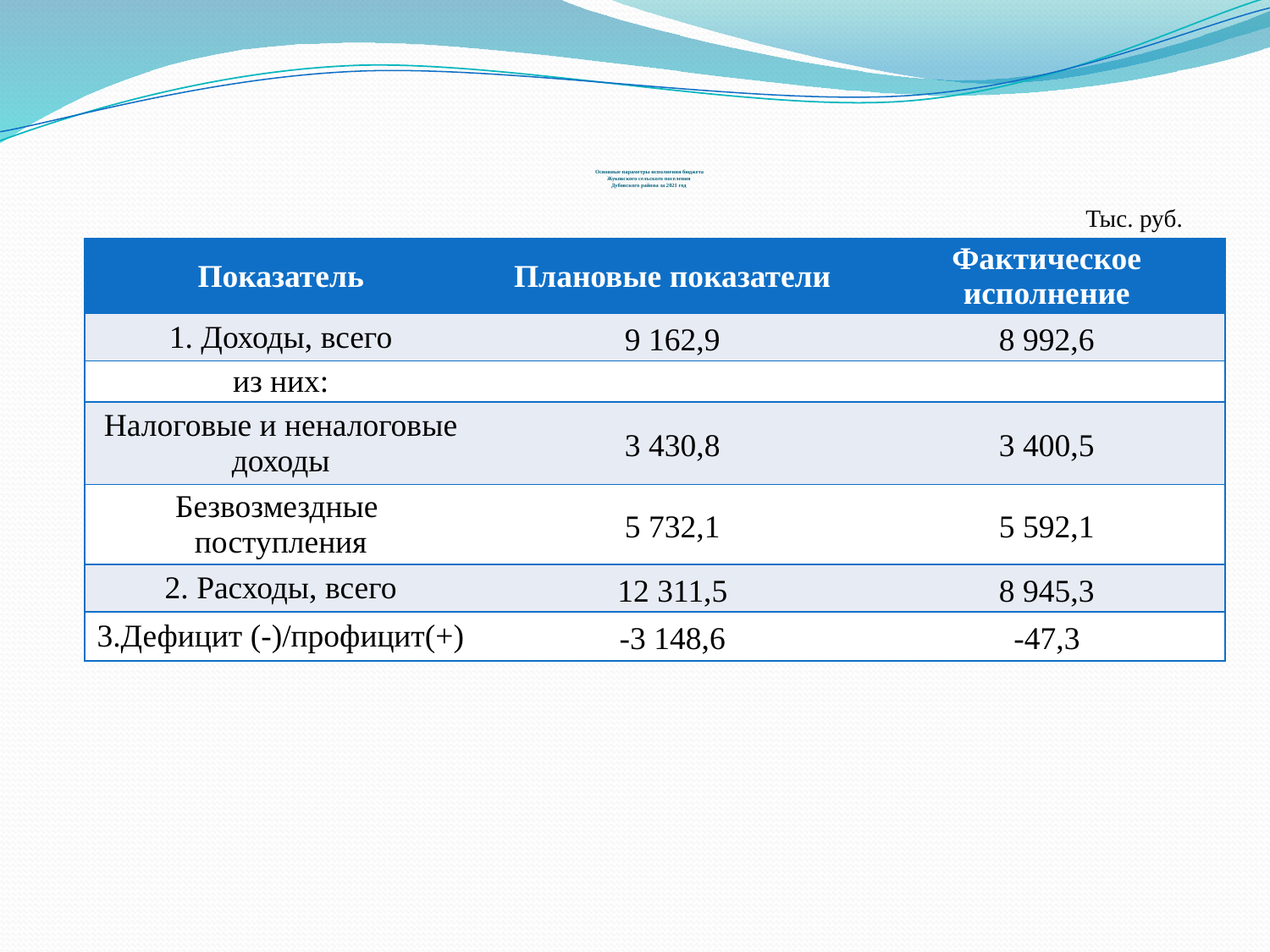

# Основные параметры исполнения бюджета Жуковского сельского поселения Дубовского района за 2021 год
Тыс. руб.
| Показатель | Плановые показатели | Фактическое исполнение |
| --- | --- | --- |
| 1. Доходы, всего | 9 162,9 | 8 992,6 |
| из них: |  |  |
| Налоговые и неналоговые доходы | 3 430,8 | 3 400,5 |
| Безвозмездные поступления | 5 732,1 | 5 592,1 |
| 2. Расходы, всего | 12 311,5 | 8 945,3 |
| 3.Дефицит (-)/профицит(+) | -3 148,6 | -47,3 |